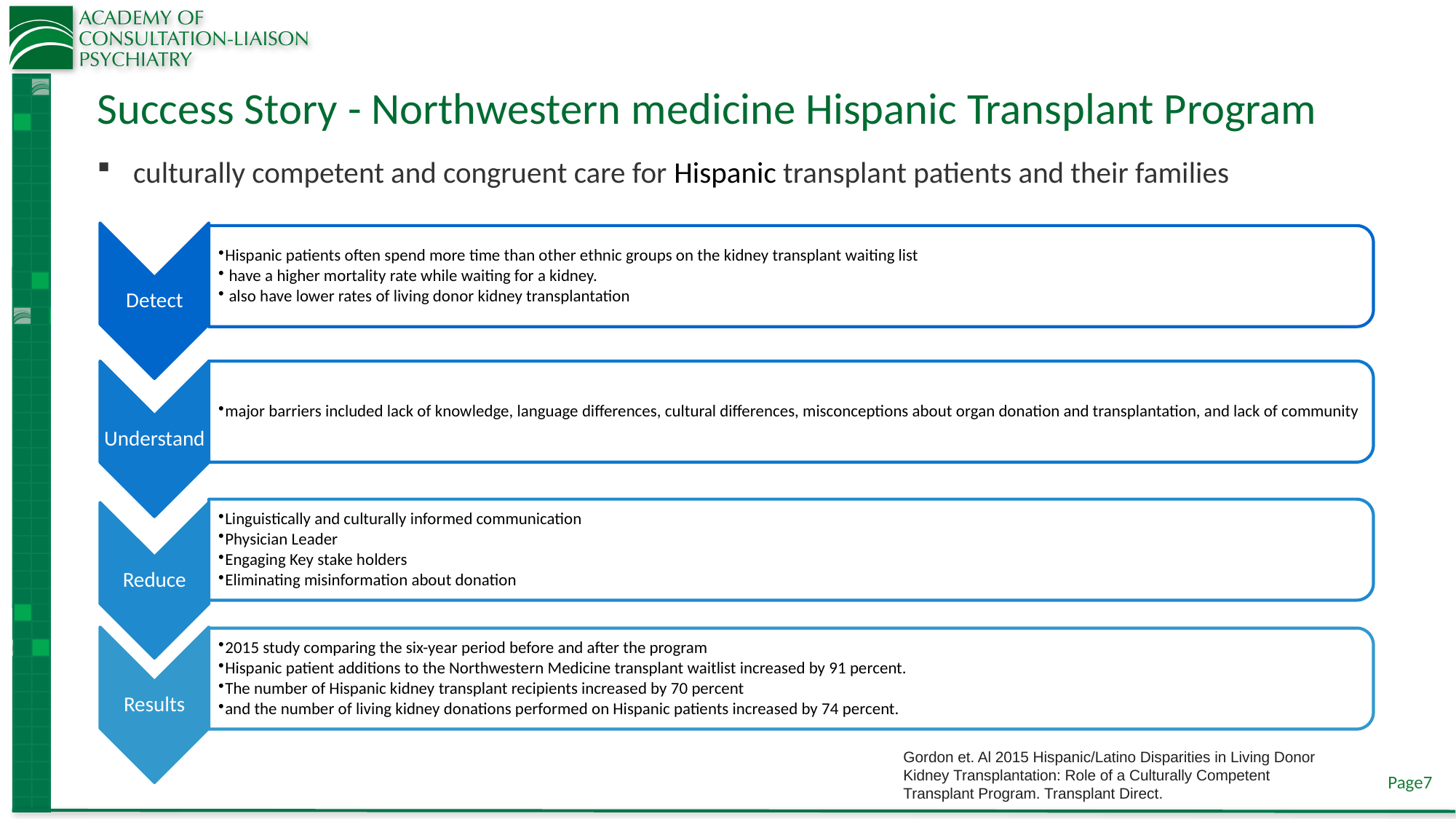

Success Story - Northwestern medicine Hispanic Transplant Program
culturally competent and congruent care for Hispanic transplant patients and their families

Detect
Hispanic patients often spend more time than other ethnic groups on the kidney transplant waiting list
 have a higher mortality rate while waiting for a kidney.
 also have lower rates of living donor kidney transplantation
Understand
major barriers included lack of knowledge, language differences, cultural differences, misconceptions about organ donation and transplantation, and lack of community
Reduce
Linguistically and culturally informed communication
Physician Leader
Engaging Key stake holders
Eliminating misinformation about donation
Results
2015 study comparing the six-year period before and after the program
Hispanic patient additions to the Northwestern Medicine transplant waitlist increased by 91 percent.
The number of Hispanic kidney transplant recipients increased by 70 percent
and the number of living kidney donations performed on Hispanic patients increased by 74 percent.
Gordon et. Al 2015 Hispanic/Latino Disparities in Living Donor Kidney Transplantation: Role of a Culturally Competent Transplant Program. Transplant Direct.